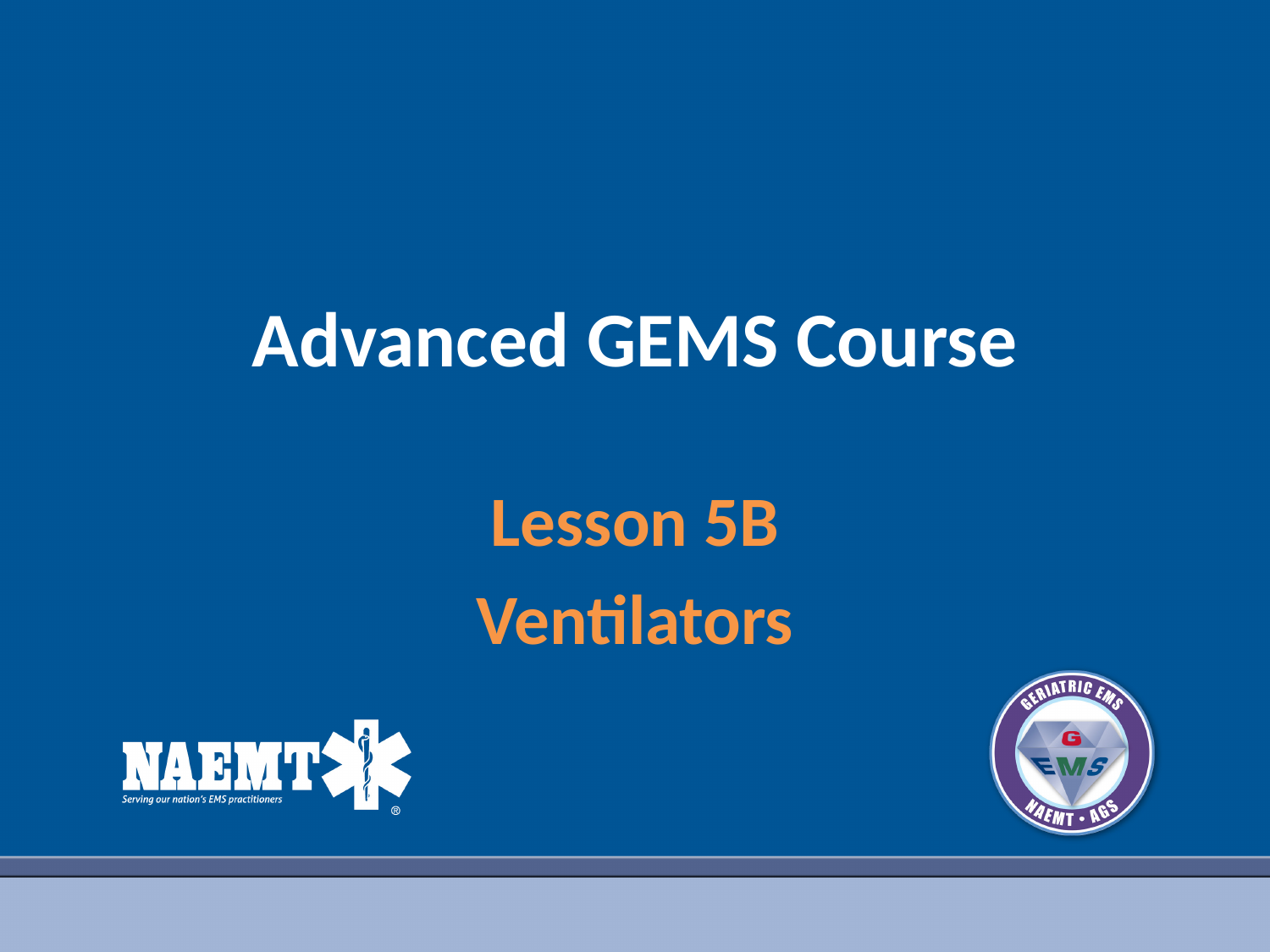

# Advanced GEMS Course
Lesson 5B
Ventilators